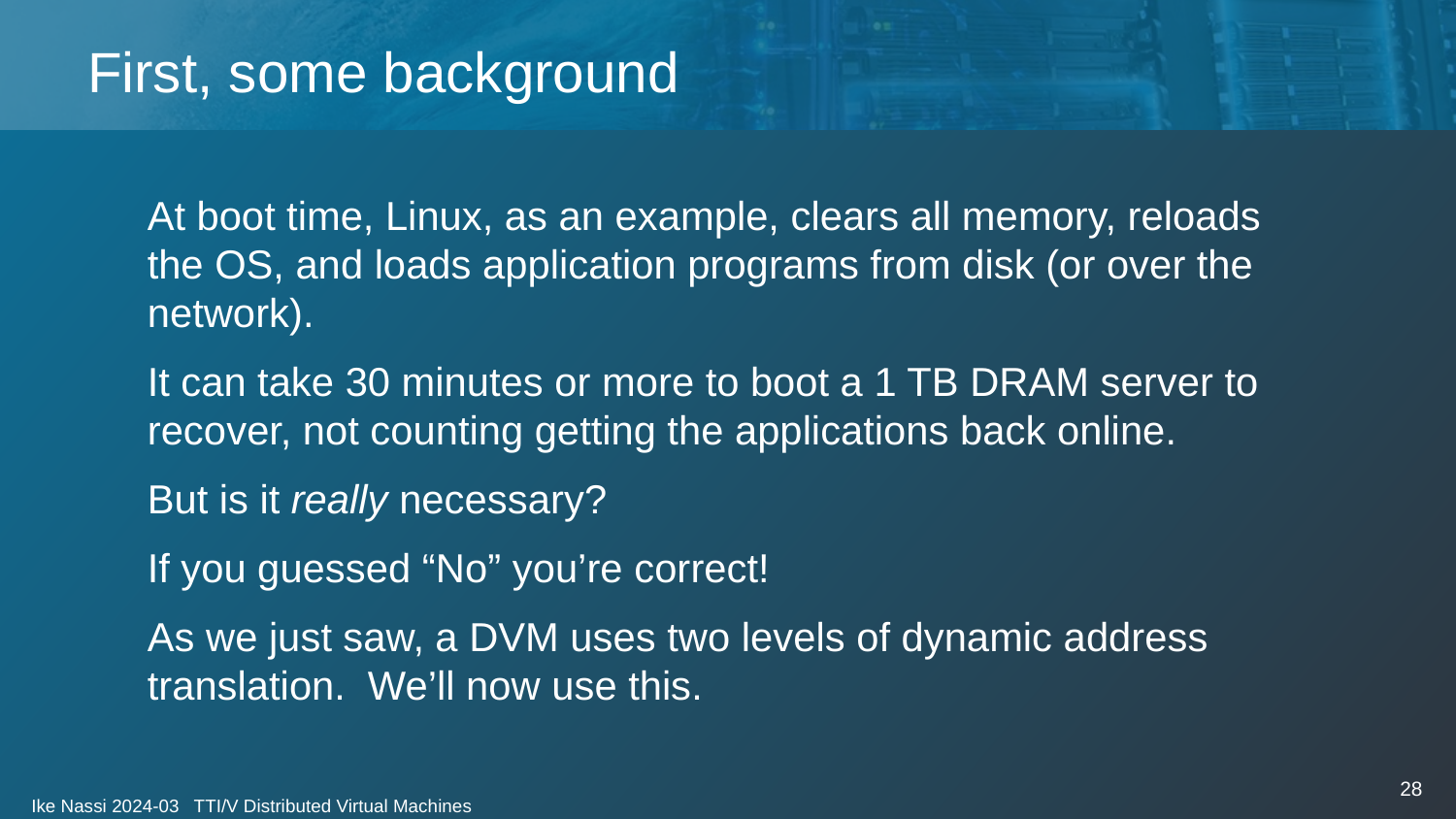

# First, some background
At boot time, Linux, as an example, clears all memory, reloads the OS, and loads application programs from disk (or over the network).
It can take 30 minutes or more to boot a 1 TB DRAM server to recover, not counting getting the applications back online.
But is it really necessary?
If you guessed “No” you’re correct!
As we just saw, a DVM uses two levels of dynamic address translation.  We’ll now use this.